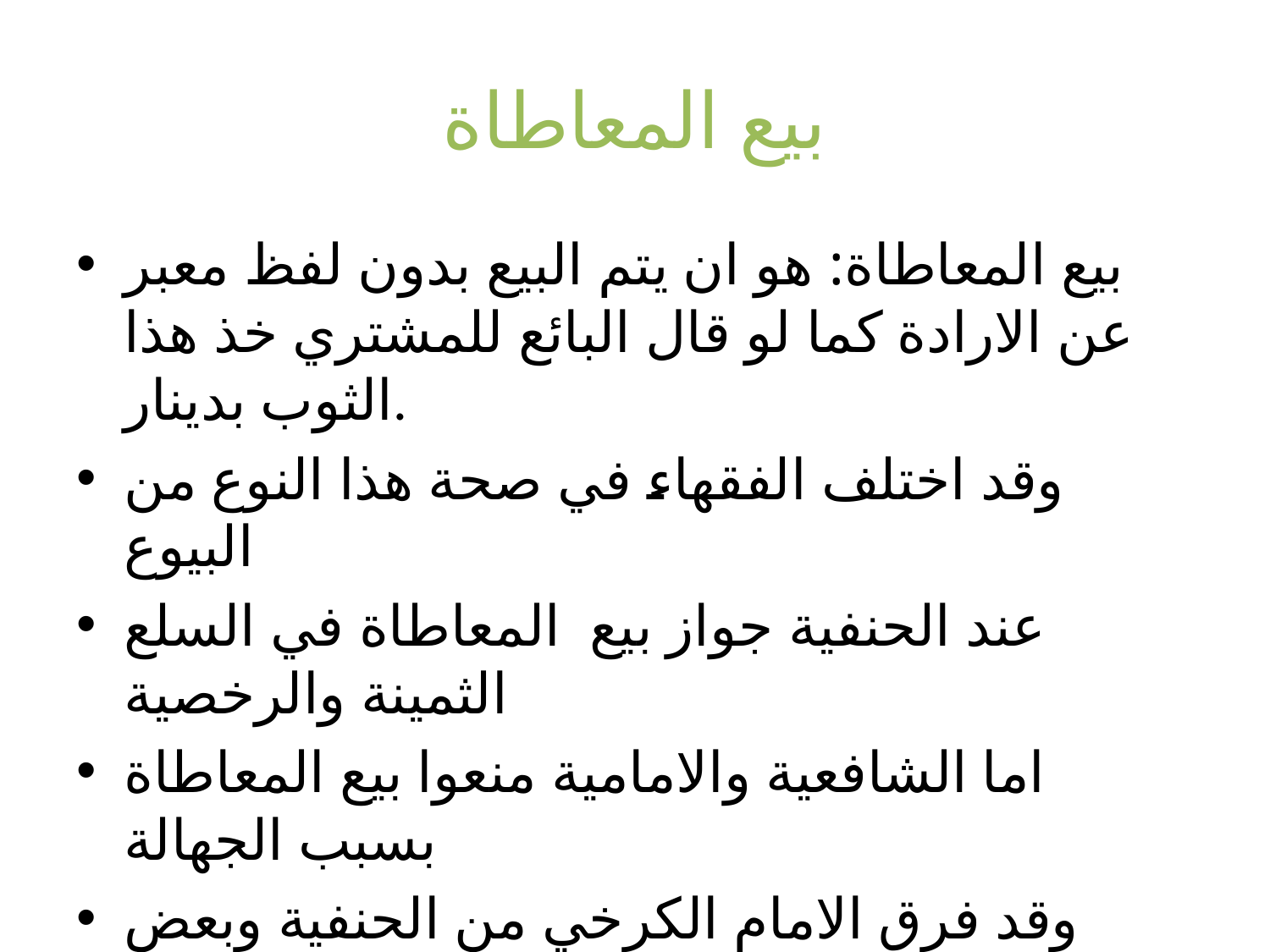

# بيع المعاطاة
بيع المعاطاة: هو ان يتم البيع بدون لفظ معبر عن الارادة كما لو قال البائع للمشتري خذ هذا الثوب بدينار.
وقد اختلف الفقهاء في صحة هذا النوع من البيوع
عند الحنفية جواز بيع  المعاطاة في السلع الثمينة والرخصية
اما الشافعية والامامية منعوا بيع المعاطاة بسبب الجهالة
وقد فرق الامام الكرخي من الحنفية وبعض الشافعية بين السلع الثمينة والرخيصة